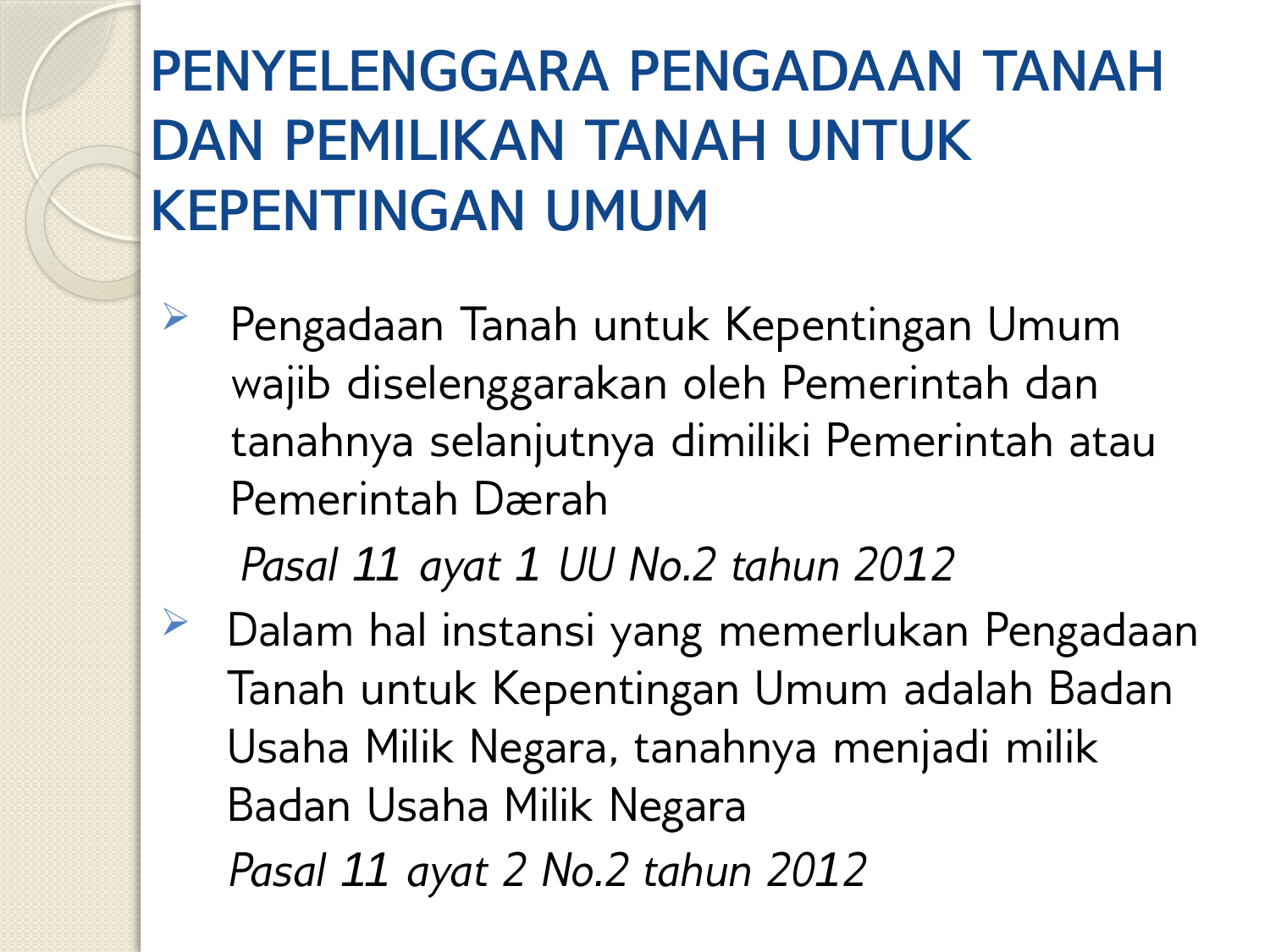

# PENYELENGGARA PENGADAAN TANAH DAN PEMILIKAN TANAH UNTUK KEPENTINGAN UMUM
Pengadaan Tanah untuk Kepentingan Umum wajib diselenggarakan oleh Pemerintah dan tanahnya selanjutnya dimiliki Pemerintah atau Pemerintah Daerah
	   Pasal 11 ayat 1 UU No.2 tahun 2012
Dalam hal instansi yang memerlukan Pengadaan Tanah untuk Kepentingan Umum adalah Badan Usaha Milik Negara, tanahnya menjadi milik Badan Usaha Milik Negara
Pasal 11 ayat 2 No.2 tahun 2012